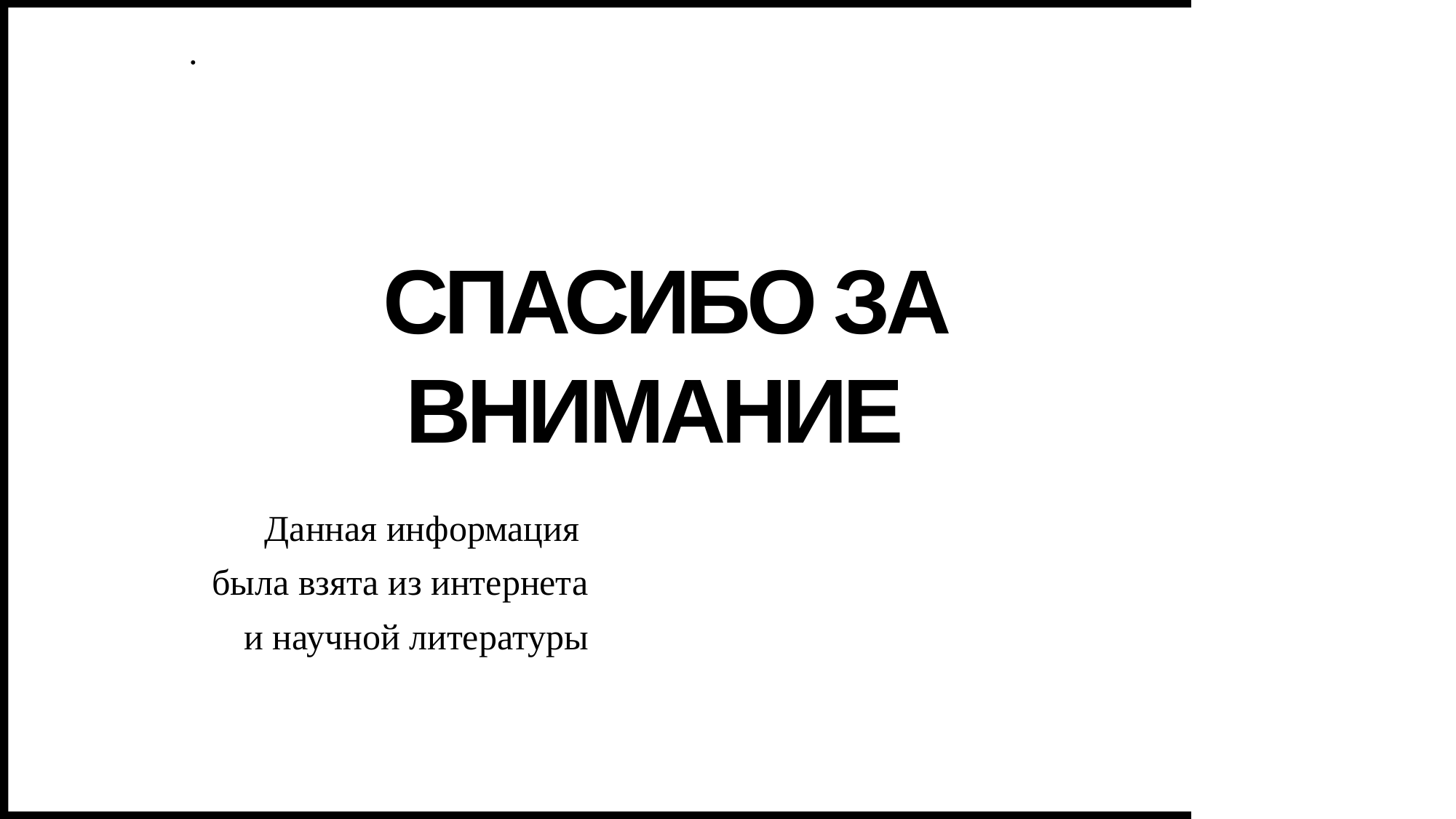

# Спасибо за внимание
Данная информация
была взята из интернета
и научной литературы
10